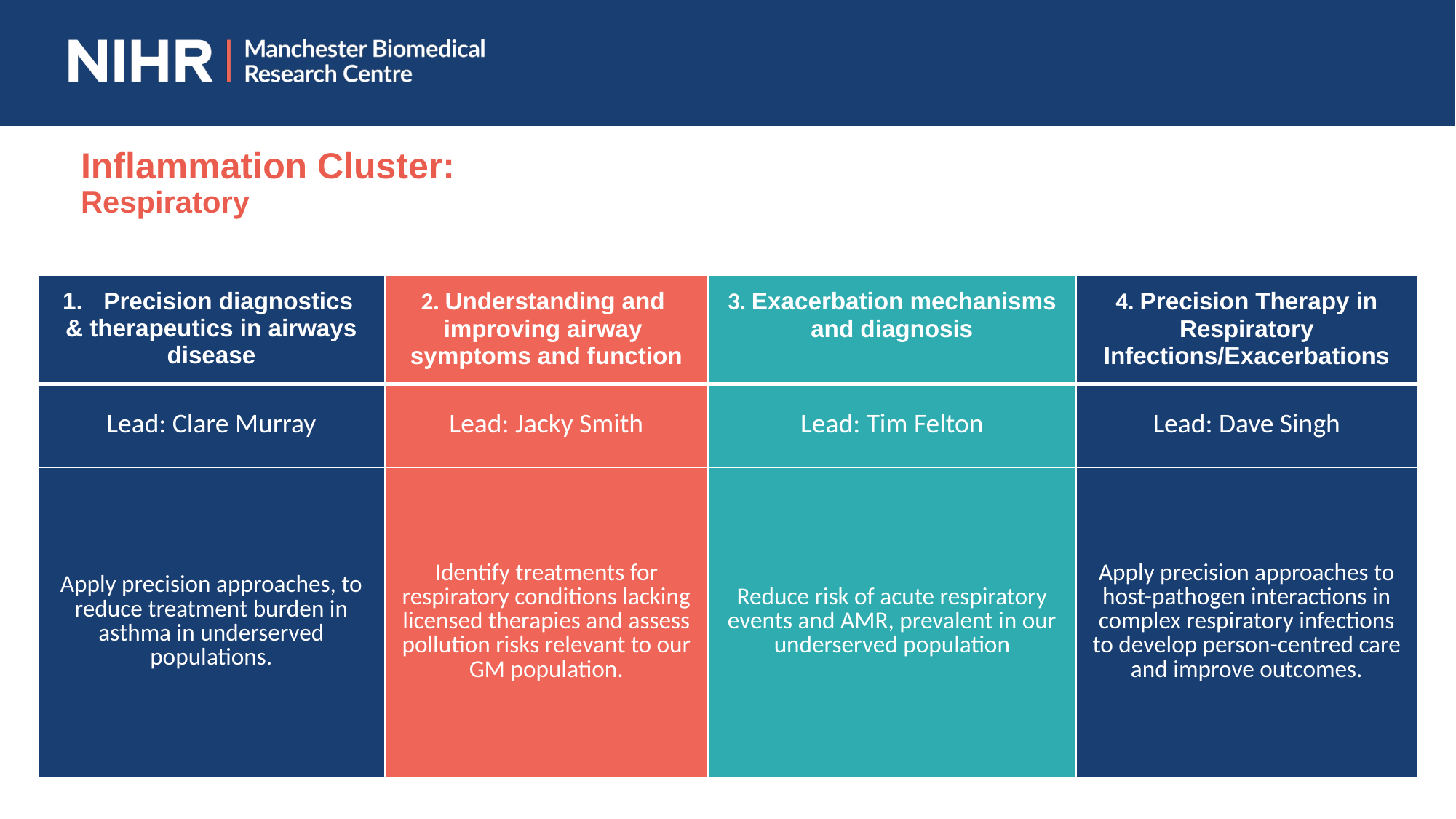

Inflammation Cluster:​
Respiratory
| Precision diagnostics & therapeutics in airways disease | 2. Understanding and improving airway symptoms and function | 3. Exacerbation mechanisms and diagnosis | 4. Precision Therapy in Respiratory Infections/Exacerbations |
| --- | --- | --- | --- |
| Lead: Clare Murray | Lead: Jacky Smith | Lead: Tim Felton | Lead: Dave Singh |
| Apply precision approaches, to reduce treatment burden in asthma in underserved populations. | Identify treatments for respiratory conditions lacking licensed therapies and assess pollution risks relevant to our GM population. | Reduce risk of acute respiratory events and AMR, prevalent in our underserved population | Apply precision approaches to host-pathogen interactions in complex respiratory infections to develop person-centred care and improve outcomes. |